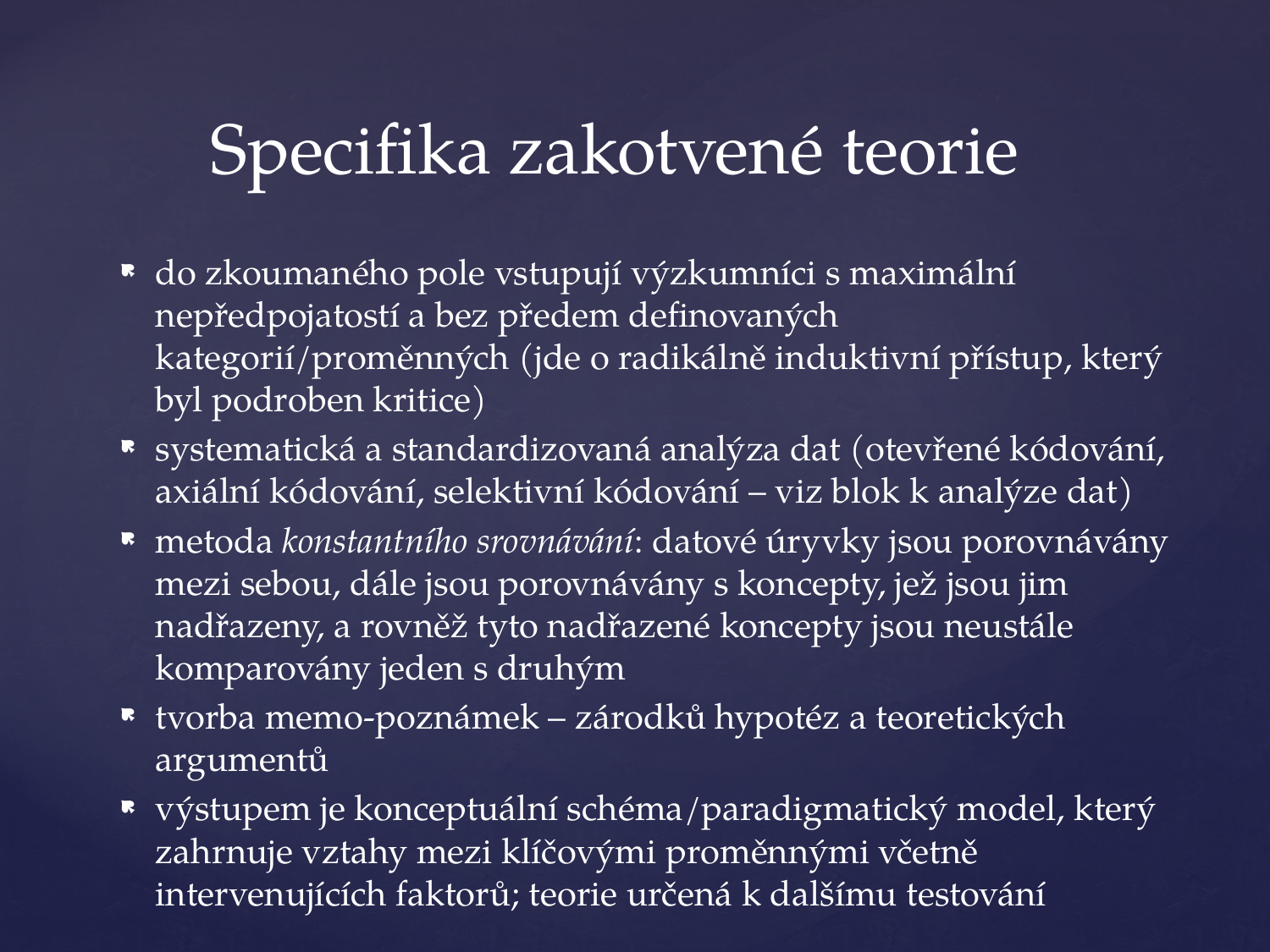

# Specifika zakotvené teorie
do zkoumaného pole vstupují výzkumníci s maximální nepředpojatostí a bez předem definovaných kategorií/proměnných (jde o radikálně induktivní přístup, který byl podroben kritice)
systematická a standardizovaná analýza dat (otevřené kódování, axiální kódování, selektivní kódování – viz blok k analýze dat)
metoda konstantního srovnávání: datové úryvky jsou porovnávány mezi sebou, dále jsou porovnávány s koncepty, jež jsou jim nadřazeny, a rovněž tyto nadřazené koncepty jsou neustále komparovány jeden s druhým
tvorba memo-poznámek – zárodků hypotéz a teoretických argumentů
výstupem je konceptuální schéma/paradigmatický model, který zahrnuje vztahy mezi klíčovými proměnnými včetně intervenujících faktorů; teorie určená k dalšímu testování